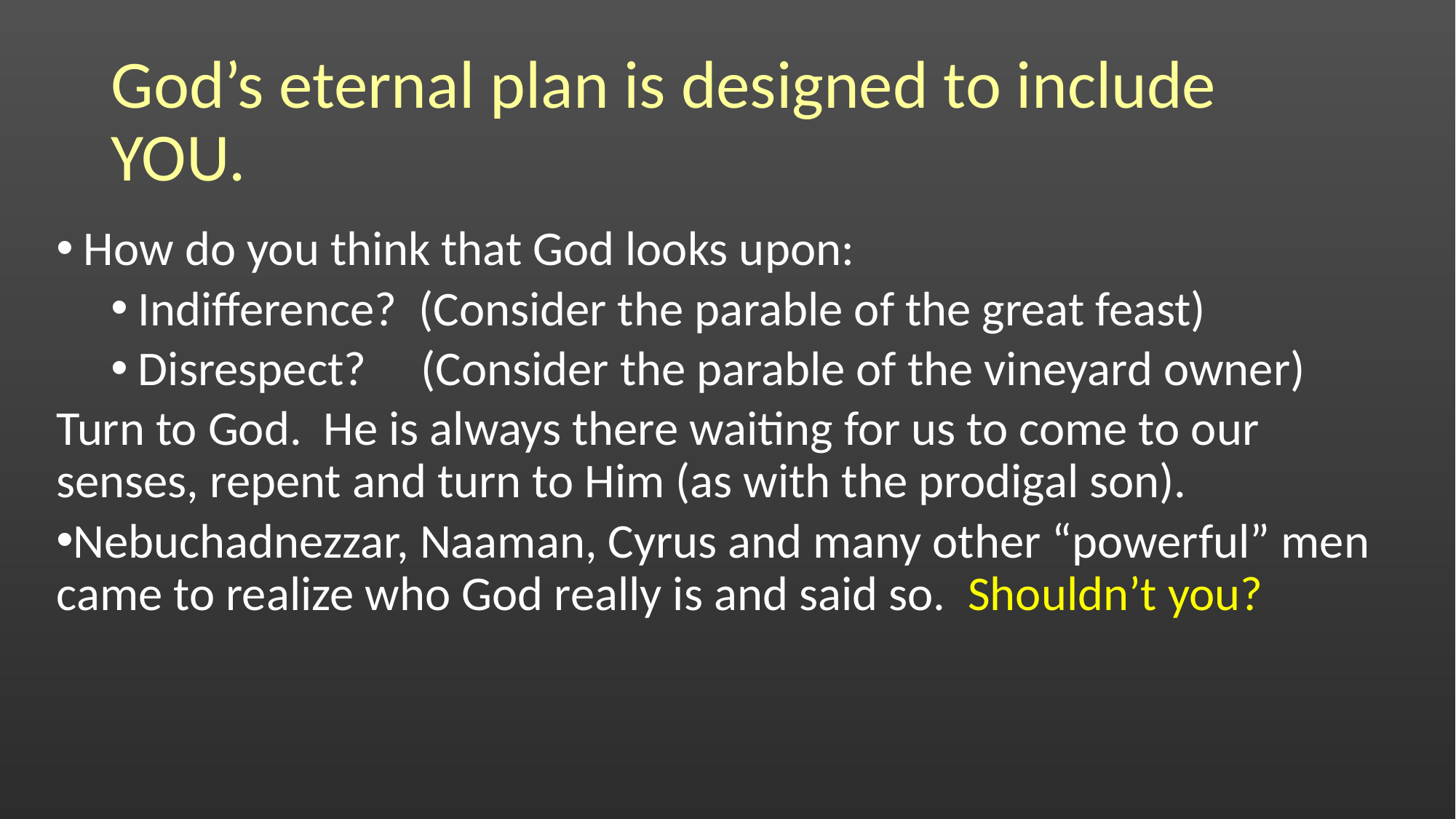

# God’s eternal plan is designed to include YOU.
How do you think that God looks upon:
Indifference?  (Consider the parable of the great feast)
Disrespect?     (Consider the parable of the vineyard owner)
Turn to God.  He is always there waiting for us to come to our senses, repent and turn to Him (as with the prodigal son).
Nebuchadnezzar, Naaman, Cyrus and many other “powerful” men came to realize who God really is and said so.  Shouldn’t you?